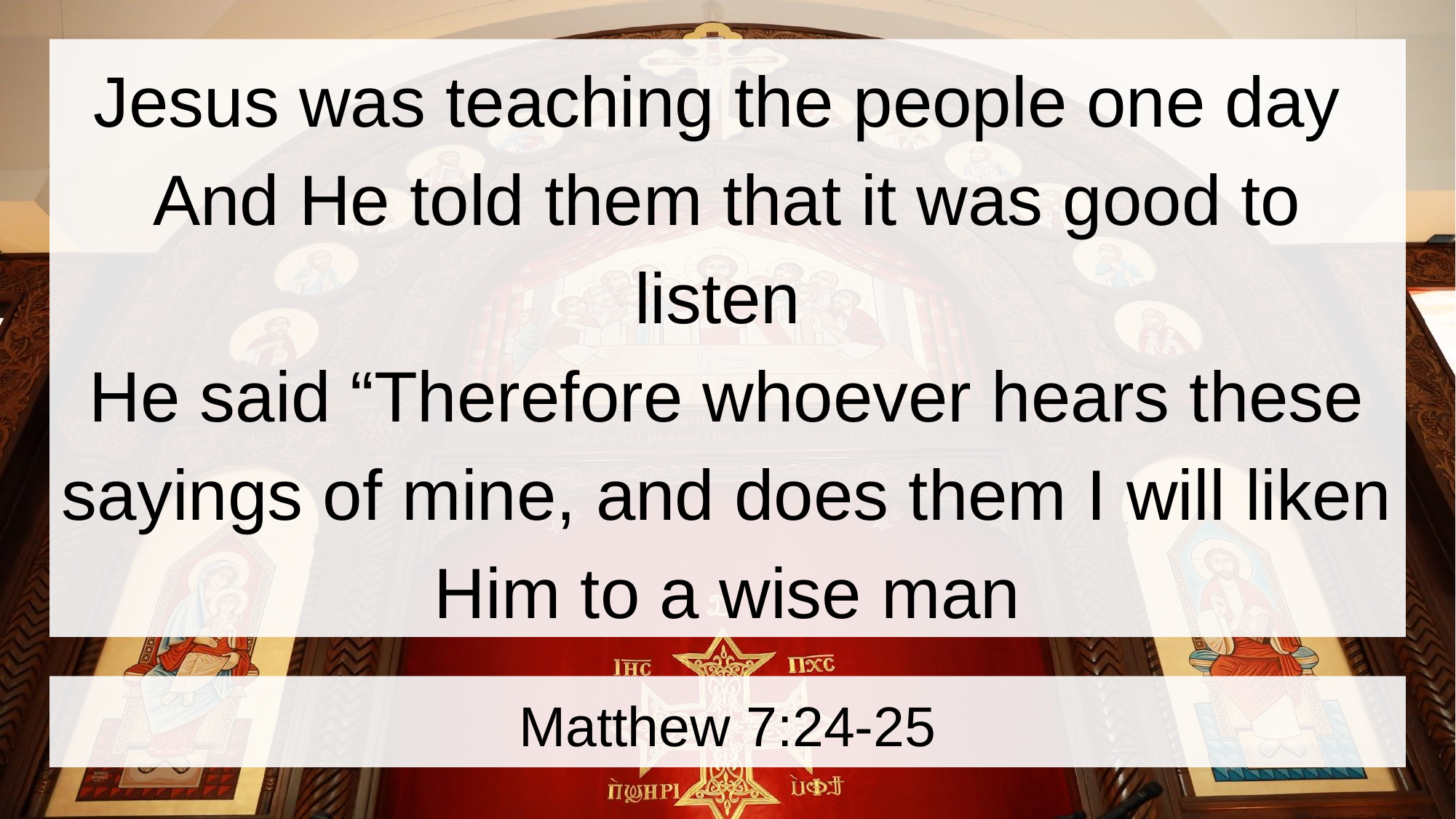

Jesus was teaching the people one day
And He told them that it was good to listen
He said “Therefore whoever hears these sayings of mine, and does them I will liken Him to a wise man
# Matthew 7:24-25